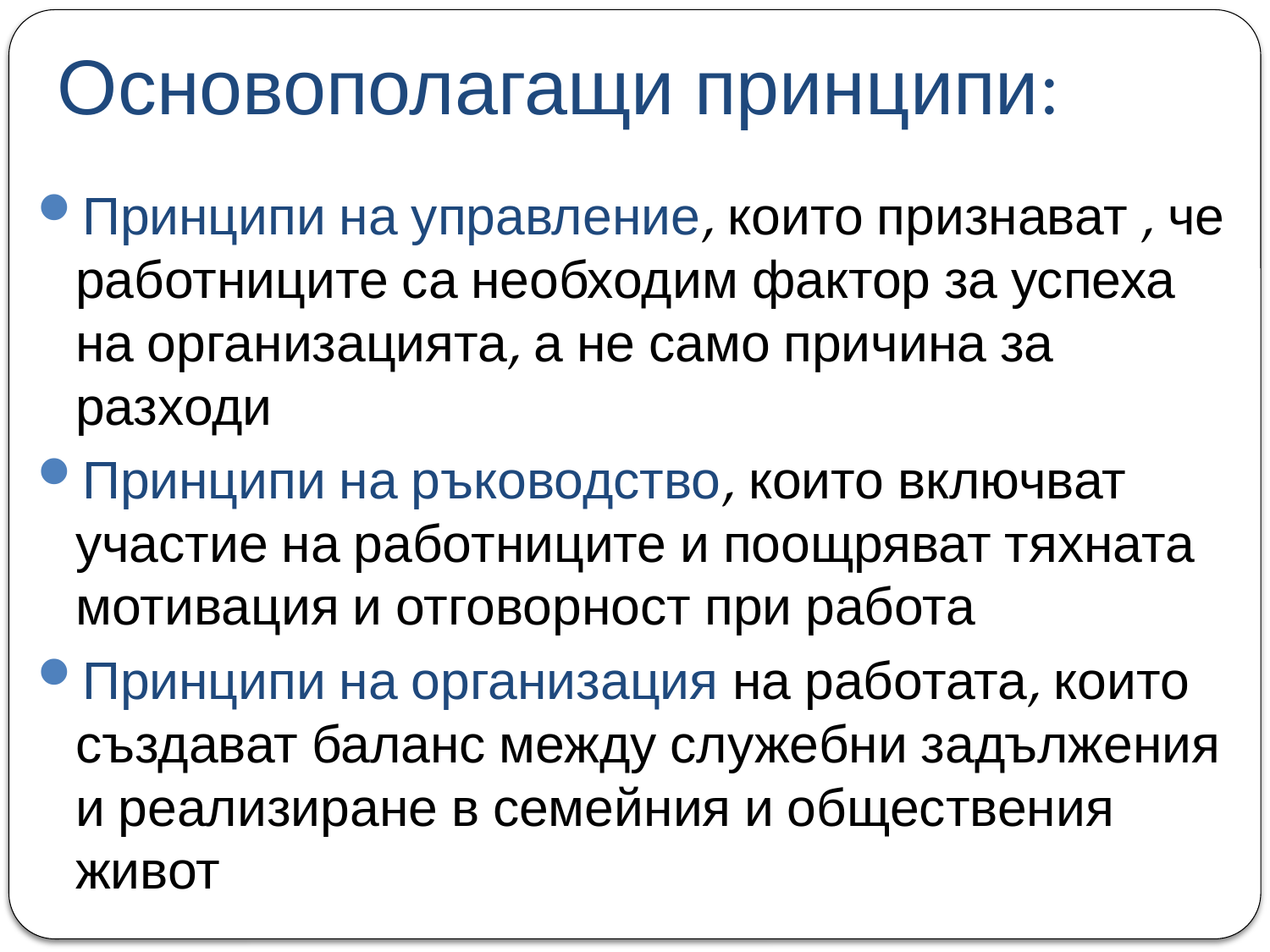

# Основополагащи принципи:

Принципи на управление, които признават , че работниците са необходим фактор за успеха на организацията, а не само причина за разходи
Принципи на ръководство, които включват  участие на работниците и поощряват тяхната мотивация и отговорност при работа
Принципи на организация на работата, които създават баланс между служебни задължения и реализиране в семейния и обществения живот